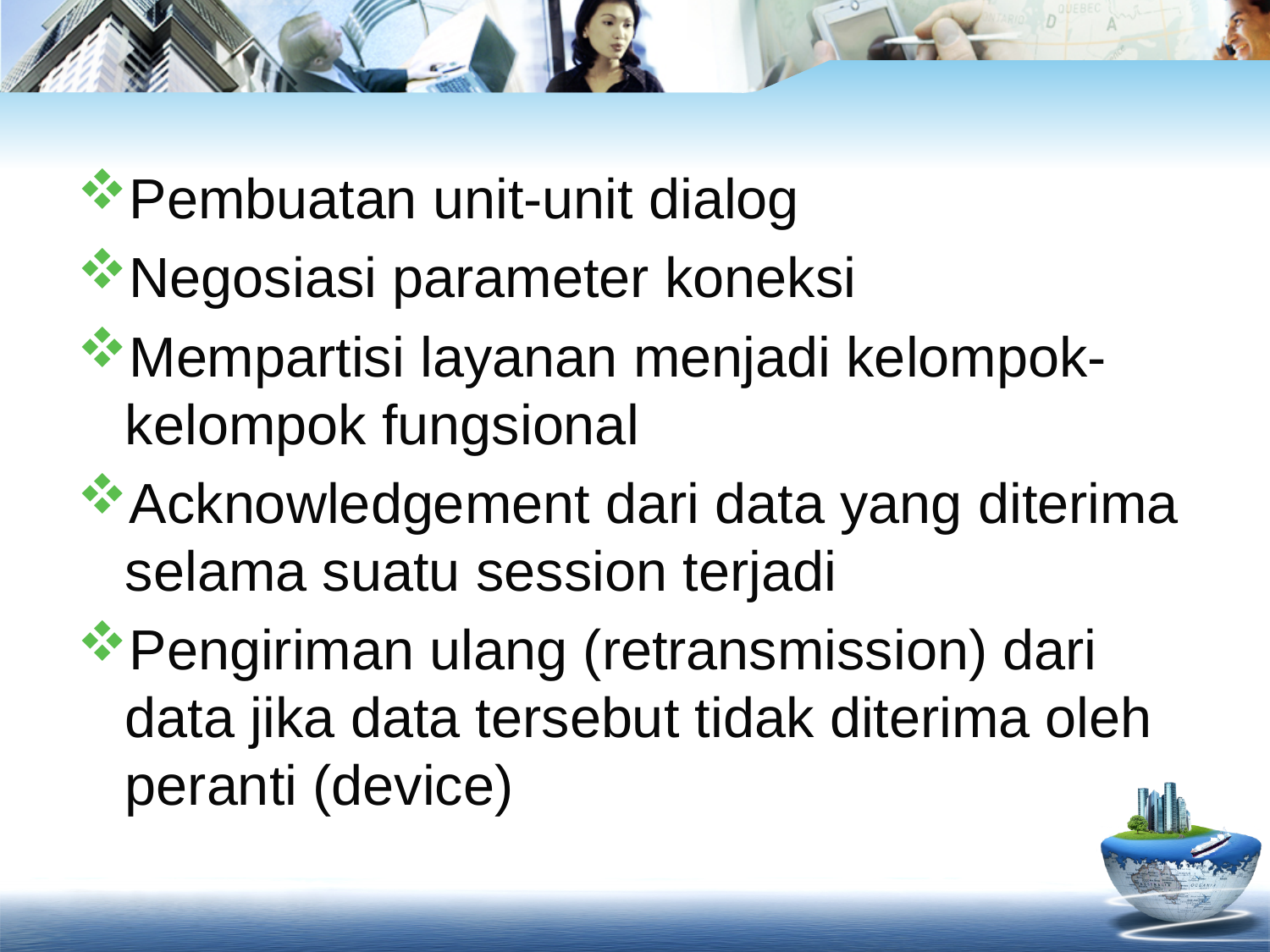

Pembuatan unit-unit dialog
Negosiasi parameter koneksi
Mempartisi layanan menjadi kelompok-kelompok fungsional
Acknowledgement dari data yang diterima selama suatu session terjadi
Pengiriman ulang (retransmission) dari data jika data tersebut tidak diterima oleh peranti (device)